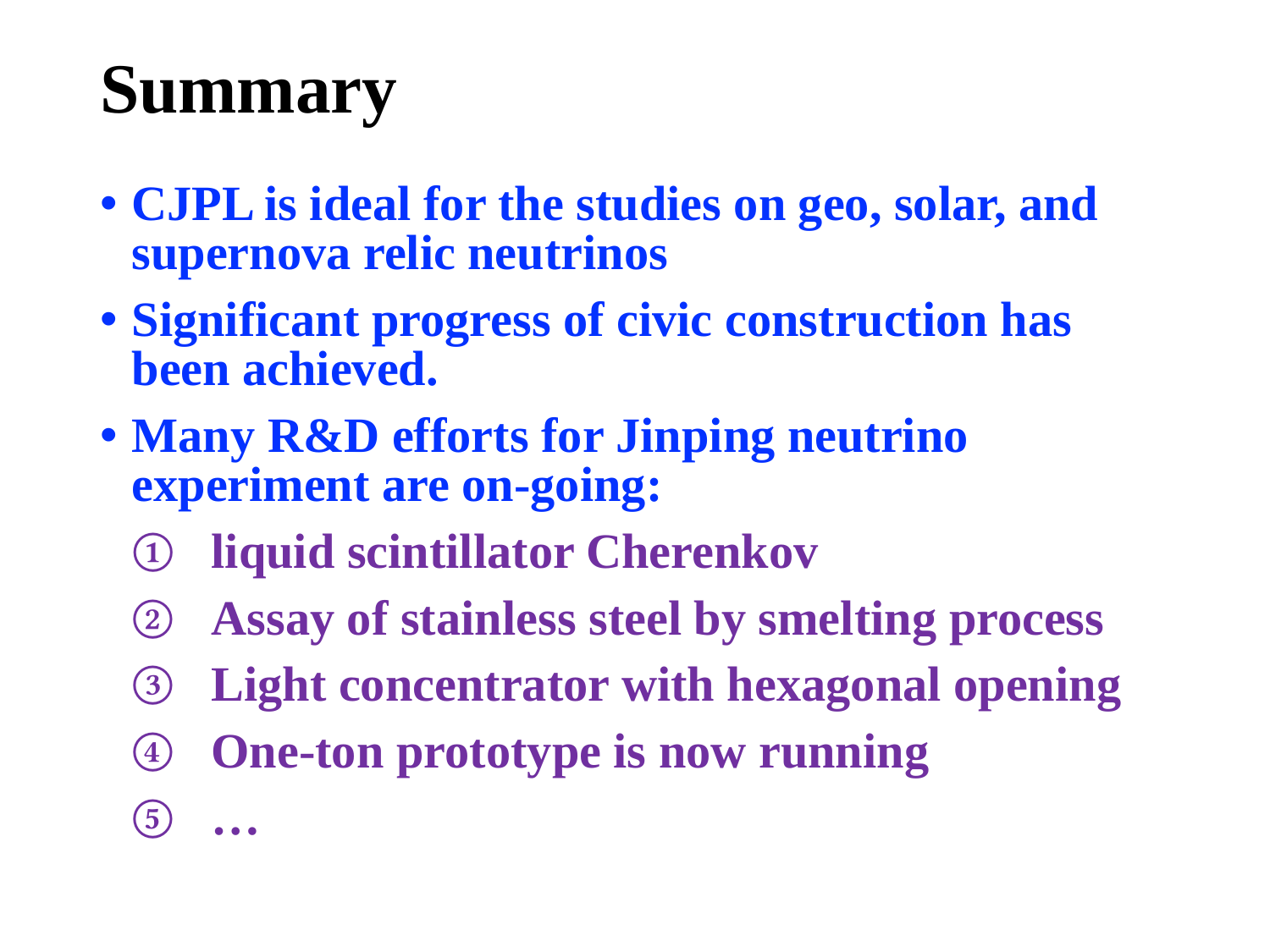

# Summary
CJPL is ideal for the studies on geo, solar, and supernova relic neutrinos
Significant progress of civic construction has been achieved.
Many R&D efforts for Jinping neutrino experiment are on-going:
liquid scintillator Cherenkov
Assay of stainless steel by smelting process
Light concentrator with hexagonal opening
One-ton prototype is now running
…